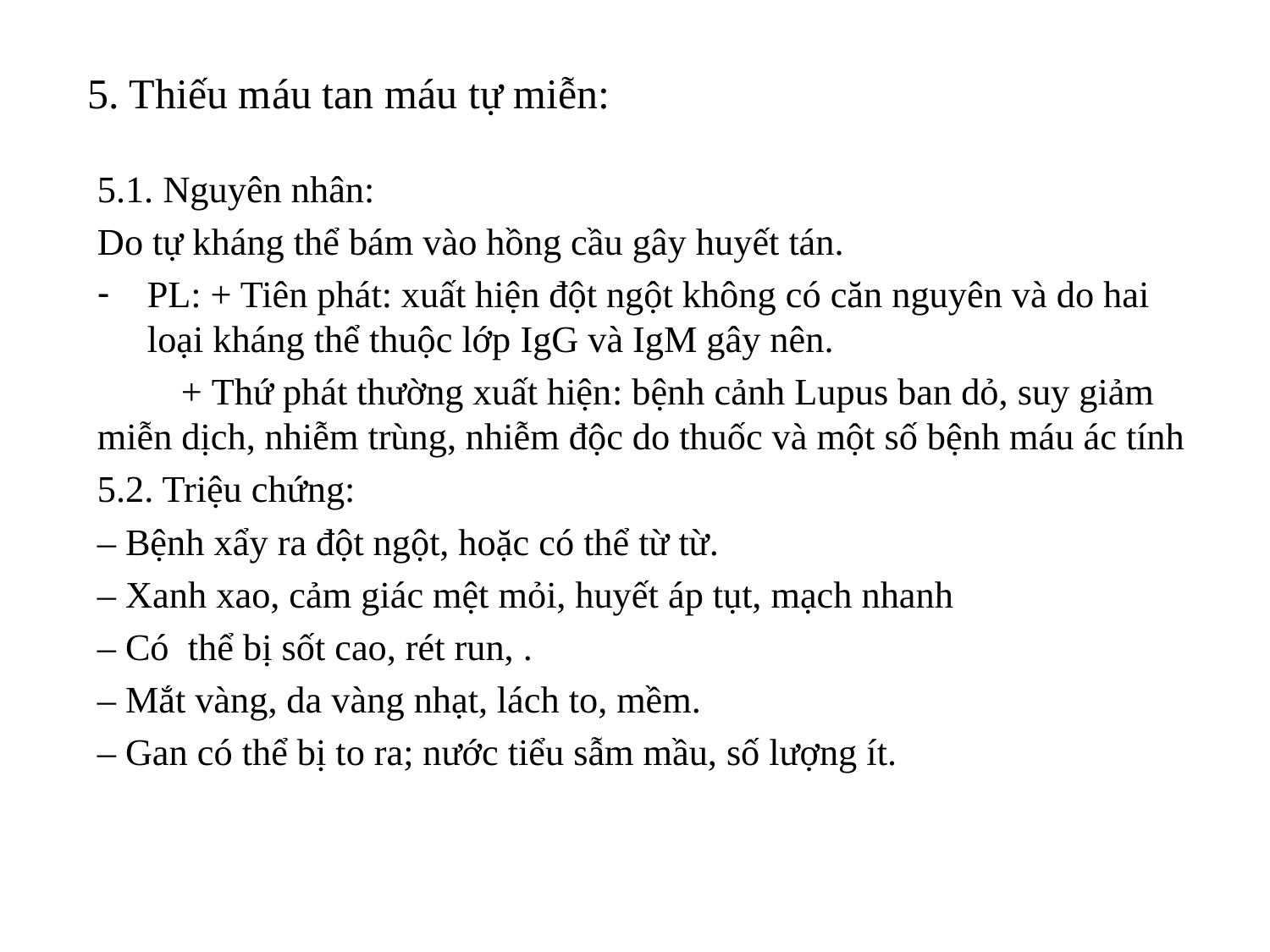

# 5. Thiếu máu tan máu tự miễn:
5.1. Nguyên nhân:
Do tự kháng thể bám vào hồng cầu gây huyết tán.
PL: + Tiên phát: xuất hiện đột ngột không có căn nguyên và do hai loại kháng thể thuộc lớp IgG và IgM gây nên.
         + Thứ phát thường xuất hiện: bệnh cảnh Lupus ban dỏ, suy giảm miễn dịch, nhiễm trùng, nhiễm độc do thuốc và một số bệnh máu ác tính
5.2. Triệu chứng:
‒ Bệnh xẩy ra đột ngột, hoặc có thể từ từ.
‒ Xanh xao, cảm giác mệt mỏi, huyết áp tụt, mạch nhanh
‒ Có  thể bị sốt cao, rét run, .
‒ Mắt vàng, da vàng nhạt, lách to, mềm.
‒ Gan có thể bị to ra; nước tiểu sẫm mầu, số lượng ít.